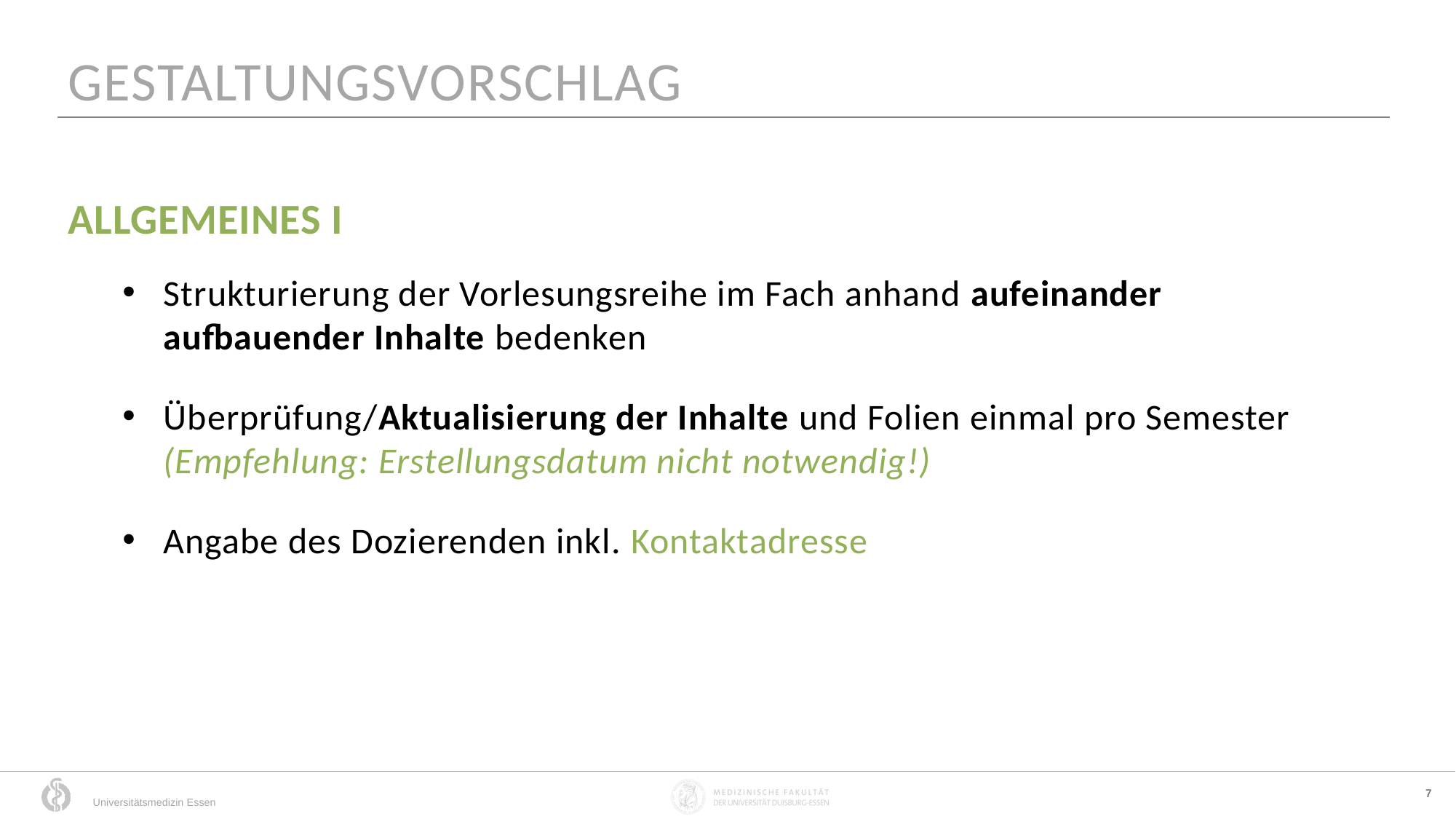

GESTALTUNGSVORSCHLAG

ALLGEMEINES I
Strukturierung der Vorlesungsreihe im Fach anhand aufeinander aufbauender Inhalte bedenken
Überprüfung/Aktualisierung der Inhalte und Folien einmal pro Semester (Empfehlung: Erstellungsdatum nicht notwendig!)
Angabe des Dozierenden inkl. Kontaktadresse